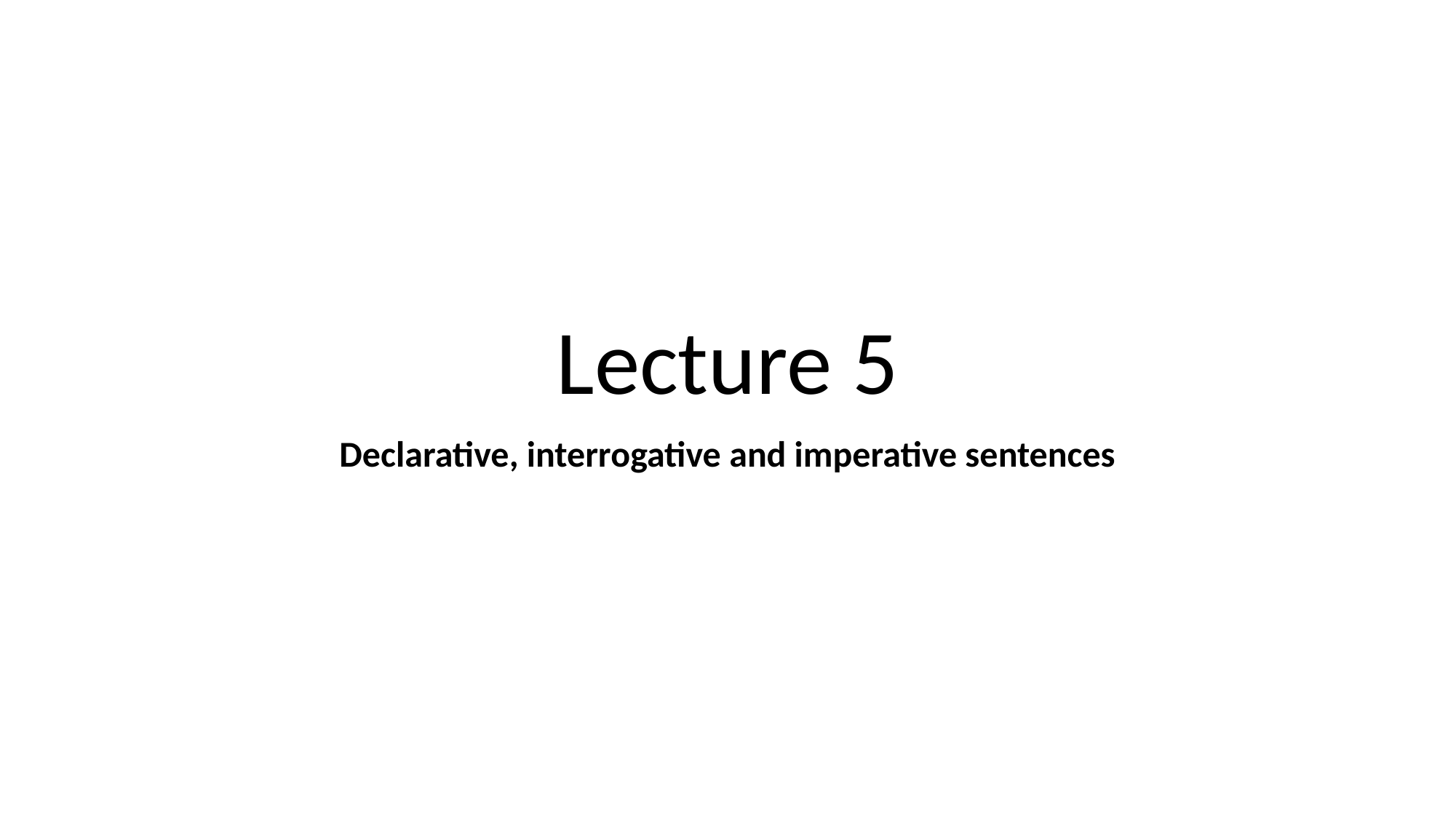

# Lecture 5
Declarative, interrogative and imperative sentences